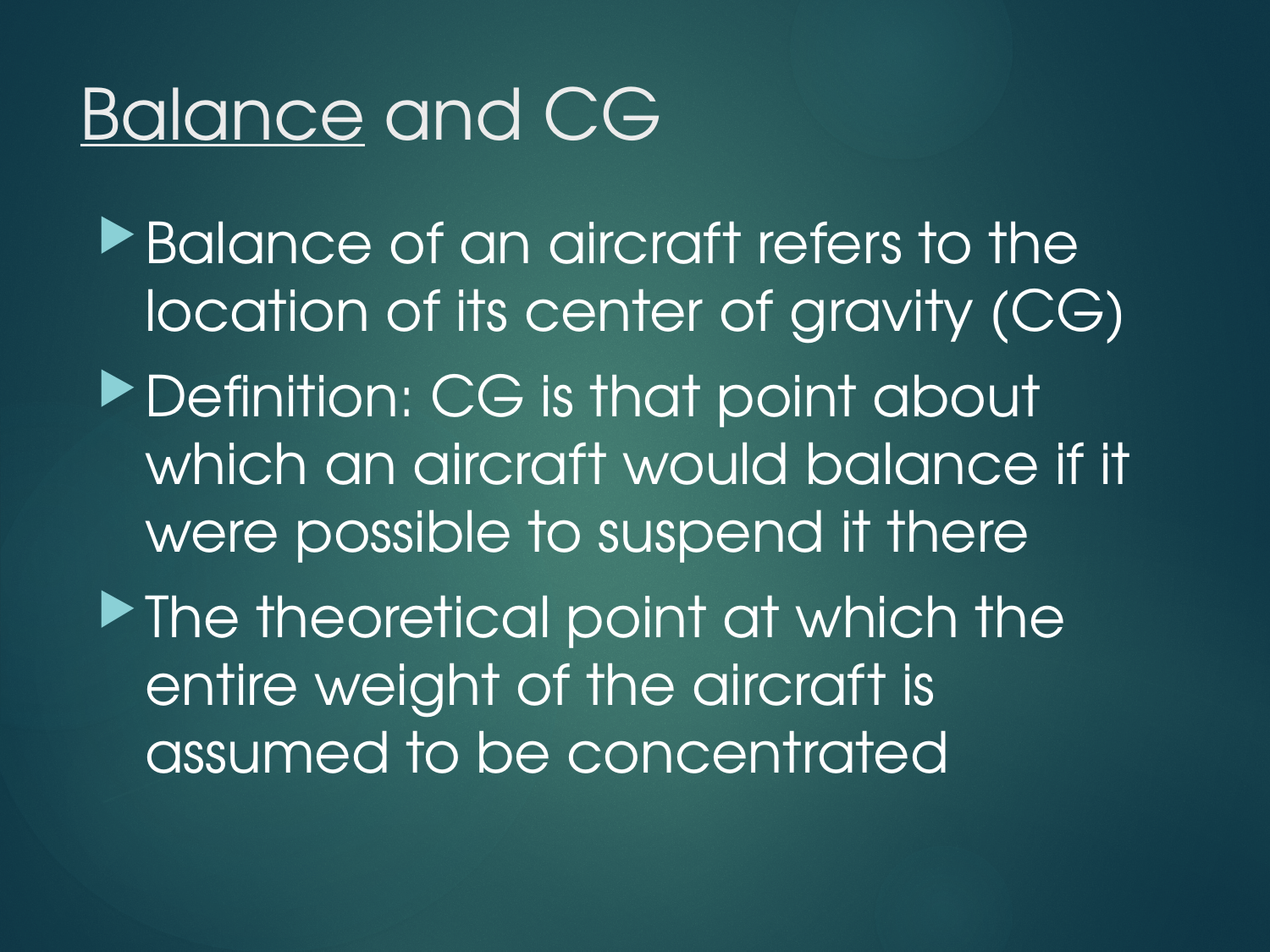

# Balance and CG
Balance of an aircraft refers to the location of its center of gravity (CG)
Definition: CG is that point about which an aircraft would balance if it were possible to suspend it there
The theoretical point at which the entire weight of the aircraft is assumed to be concentrated